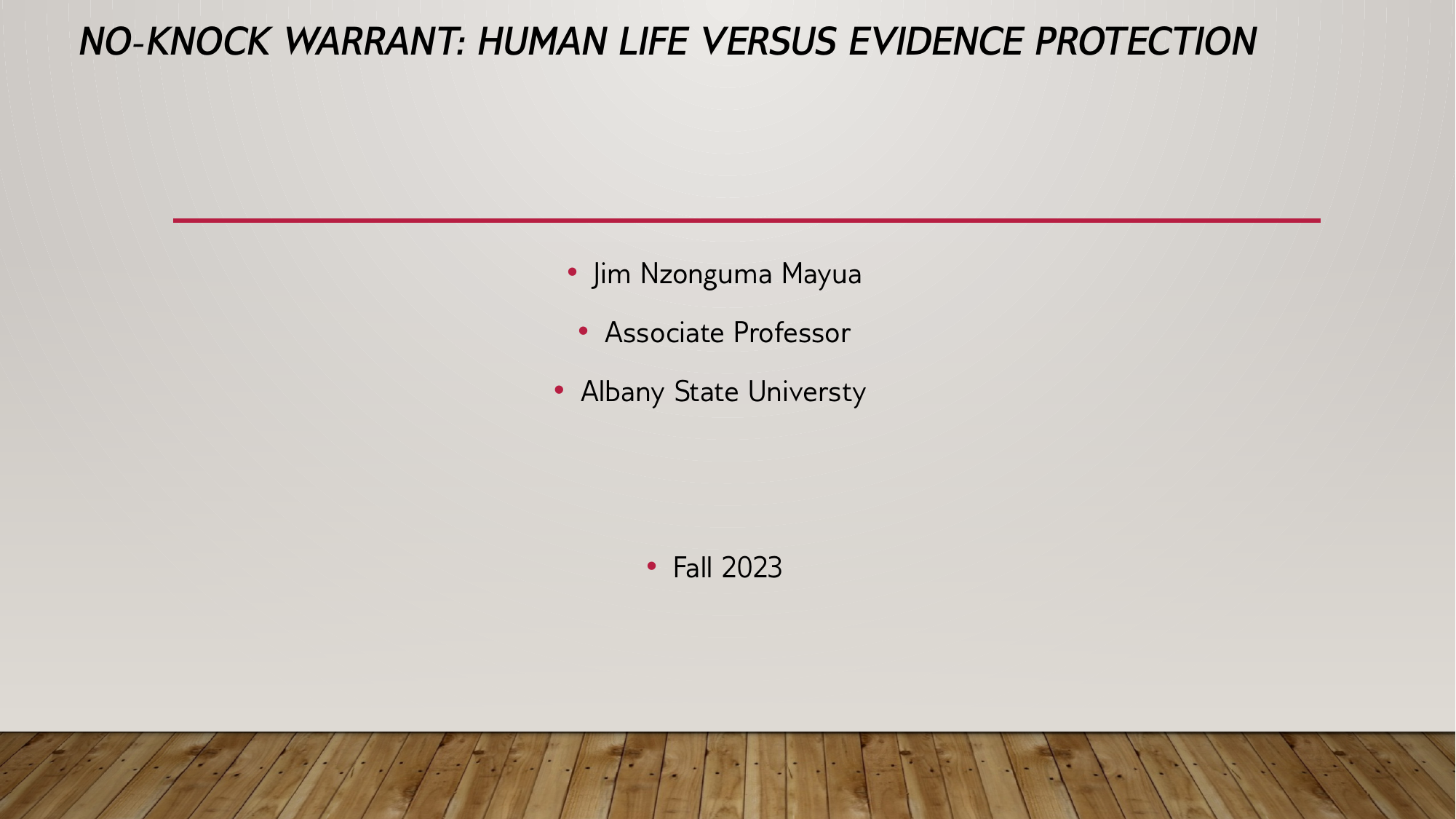

# No-knock warrant: Human life versus evidence protection
Jim Nzonguma Mayua
Associate Professor
Albany State Universty

Fall 2023